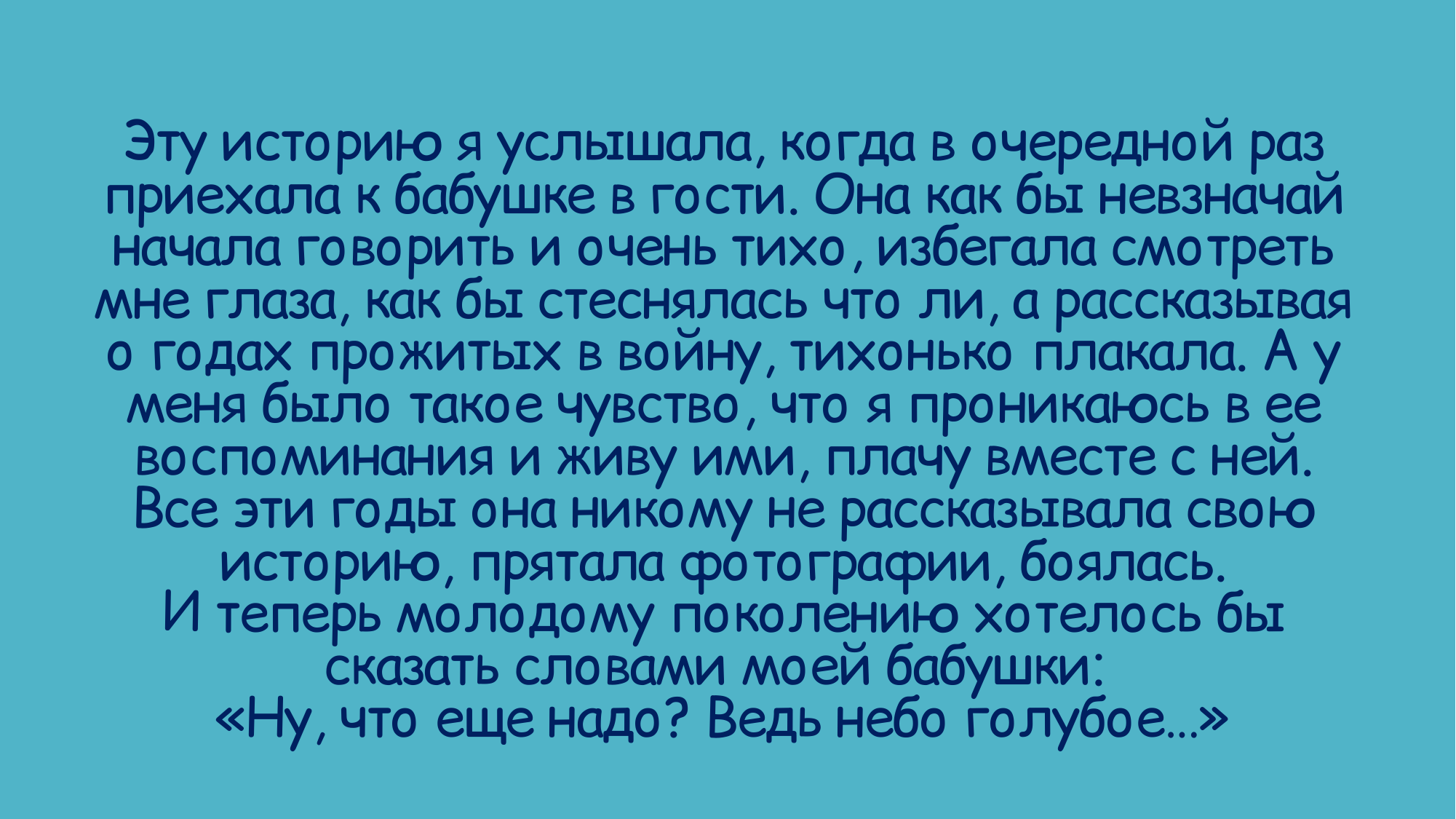

# Эту историю я услышала, когда в очередной раз приехала к бабушке в гости. Она как бы невзначай начала говорить и очень тихо, избегала смотреть мне глаза, как бы стеснялась что ли, а рассказывая о годах прожитых в войну, тихонько плакала. А у меня было такое чувство, что я проникаюсь в ее воспоминания и живу ими, плачу вместе с ней. Все эти годы она никому не рассказывала свою историю, прятала фотографии, боялась. И теперь молодому поколению хотелось бы сказать словами моей бабушки: «Ну, что еще надо? Ведь небо голубое…»